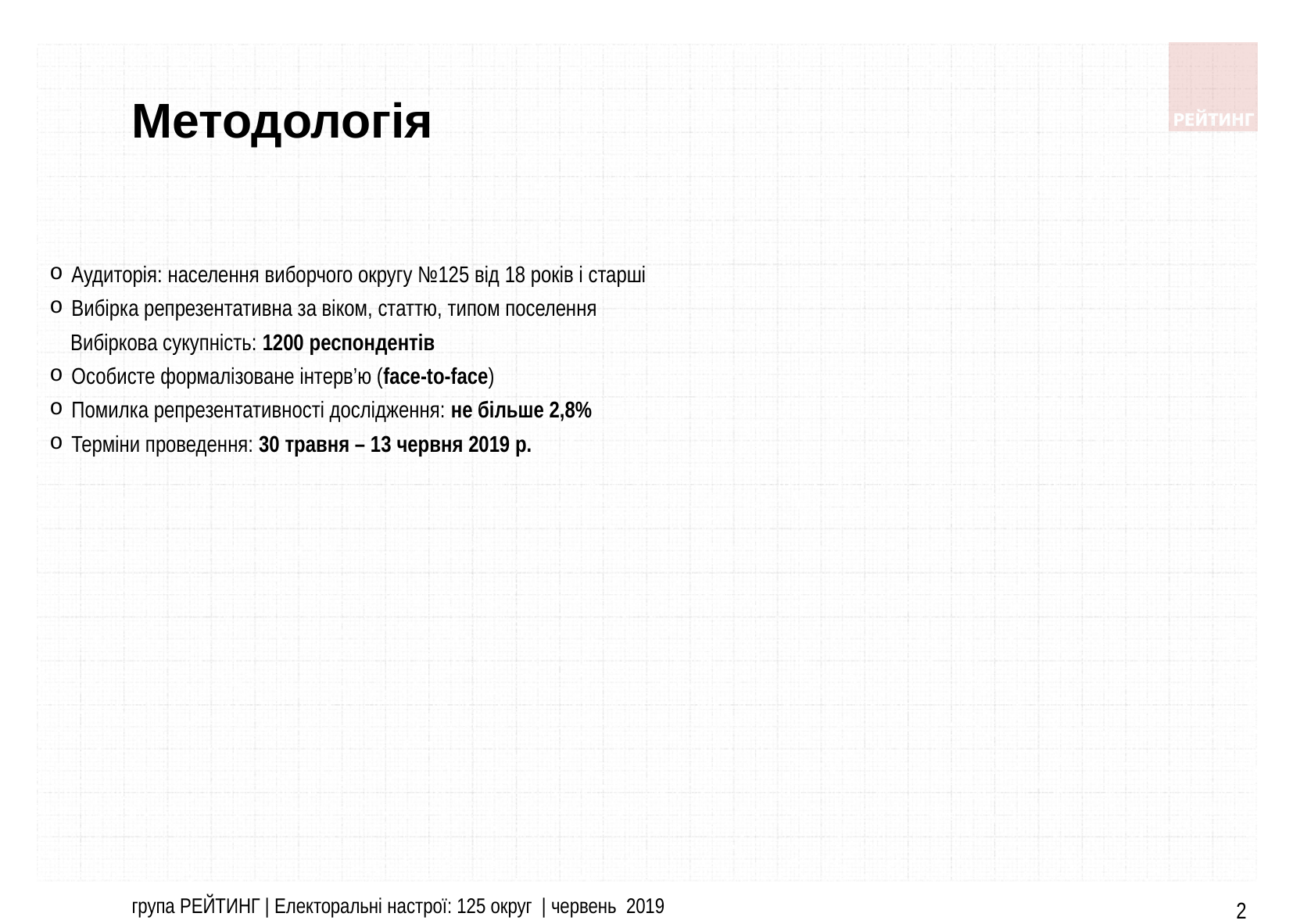

Методологія
Аудиторія: населення виборчого округу №125 від 18 років і старші
Вибірка репрезентативна за віком, статтю, типом поселення
    Вибіркова сукупність: 1200 респондентів
Особисте формалізоване інтерв’ю (face-to-face)
Помилка репрезентативності дослідження: не більше 2,8%
Терміни проведення: 30 травня – 13 червня 2019 р.
група РЕЙТИНГ | Електоральні настрої: 125 округ  | червень  2019
2